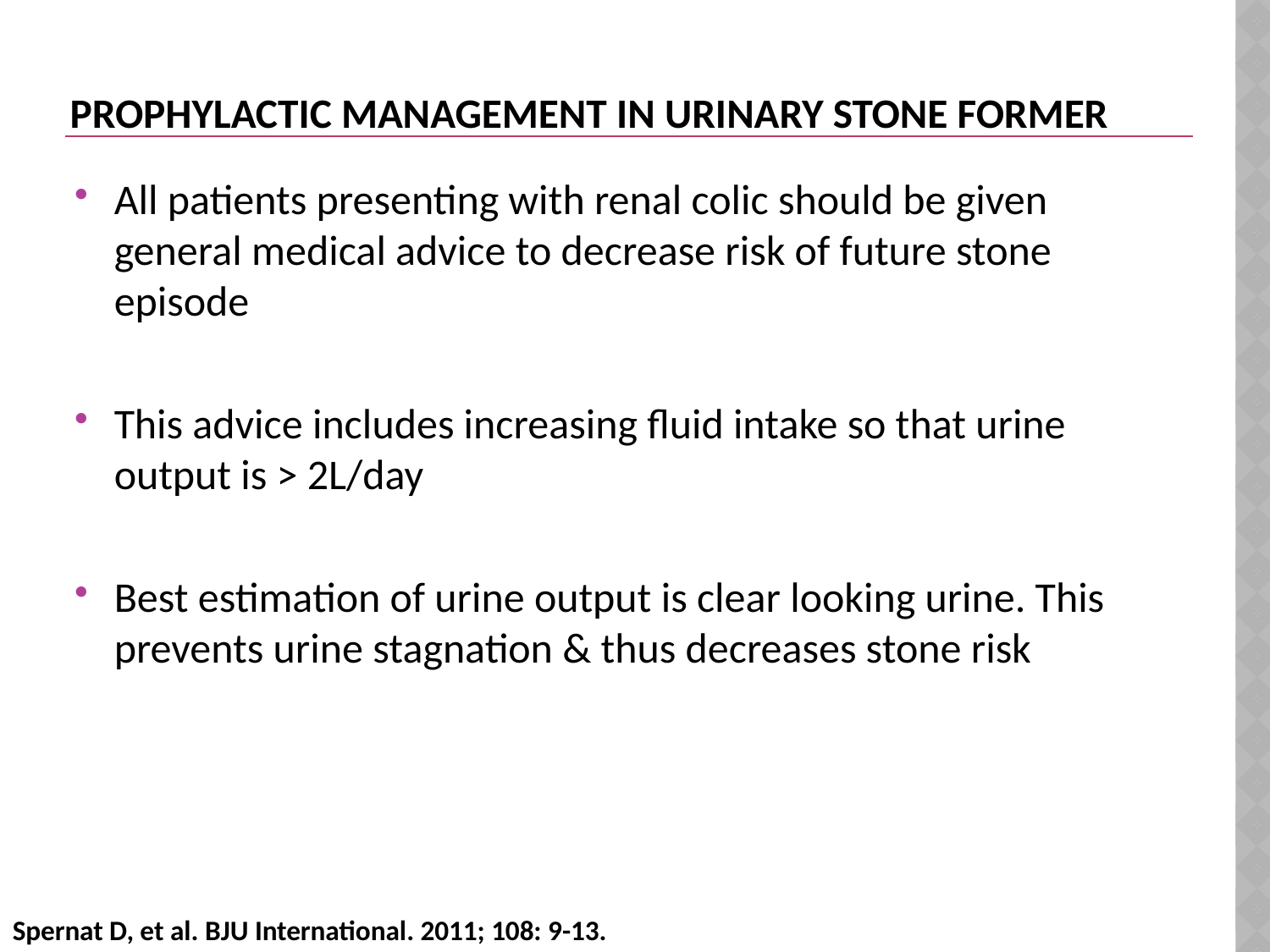

# PROPHYLACTIC MANAGEMENT IN URINARY STONE FORMER
All patients presenting with renal colic should be given general medical advice to decrease risk of future stone episode

This advice includes increasing fluid intake so that urine output is > 2L/day

Best estimation of urine output is clear looking urine. This prevents urine stagnation & thus decreases stone risk
Spernat D, et al. BJU International. 2011; 108: 9-13.